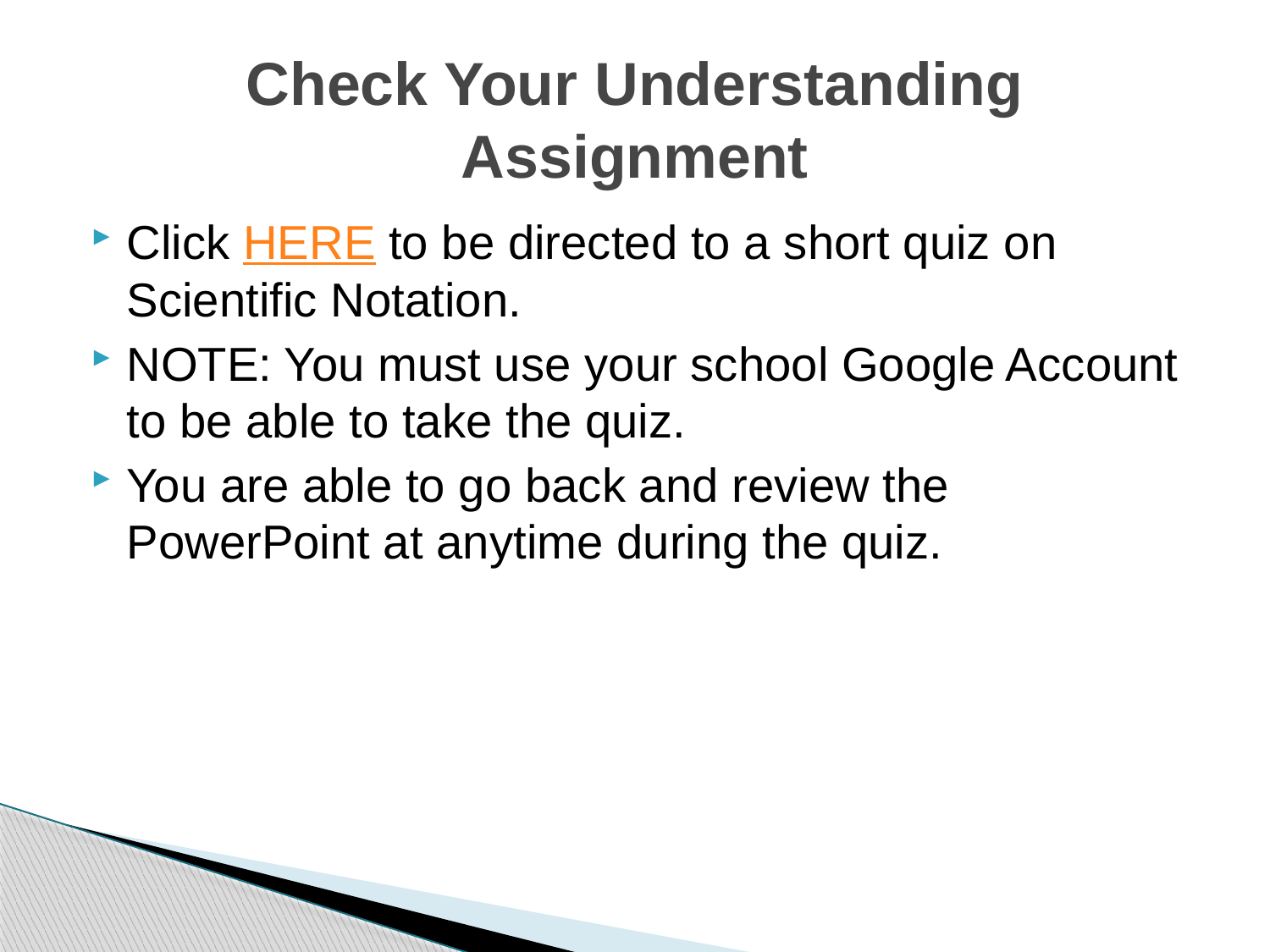

# Check Your Understanding Assignment
Click HERE to be directed to a short quiz on Scientific Notation.
NOTE: You must use your school Google Account to be able to take the quiz.
You are able to go back and review the PowerPoint at anytime during the quiz.